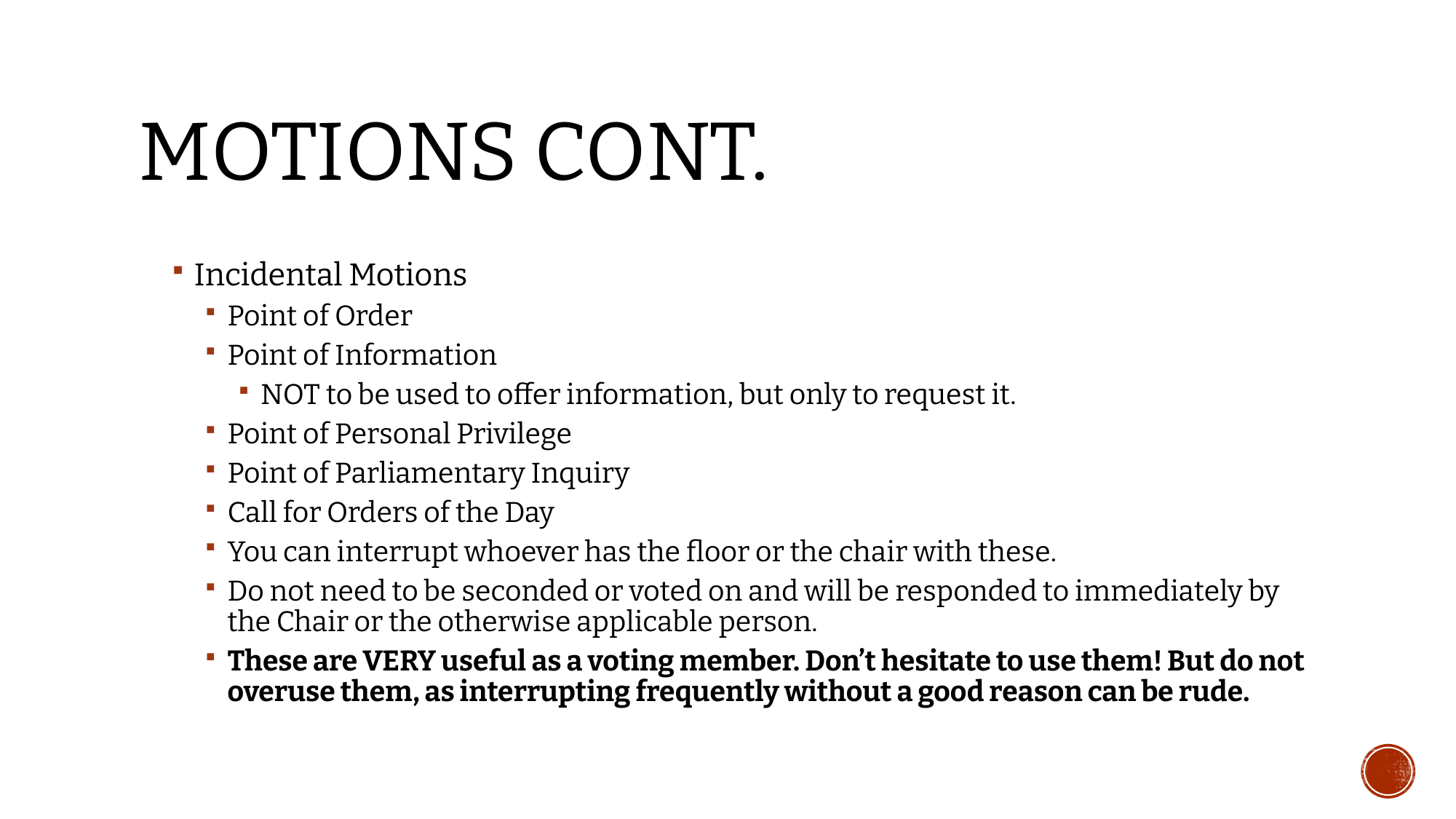

# Motions Cont.
Incidental Motions
Point of Order
Point of Information
NOT to be used to offer information, but only to request it.
Point of Personal Privilege
Point of Parliamentary Inquiry
Call for Orders of the Day
You can interrupt whoever has the floor or the chair with these.
Do not need to be seconded or voted on and will be responded to immediately by the Chair or the otherwise applicable person.
These are VERY useful as a voting member. Don’t hesitate to use them! But do not overuse them, as interrupting frequently without a good reason can be rude.